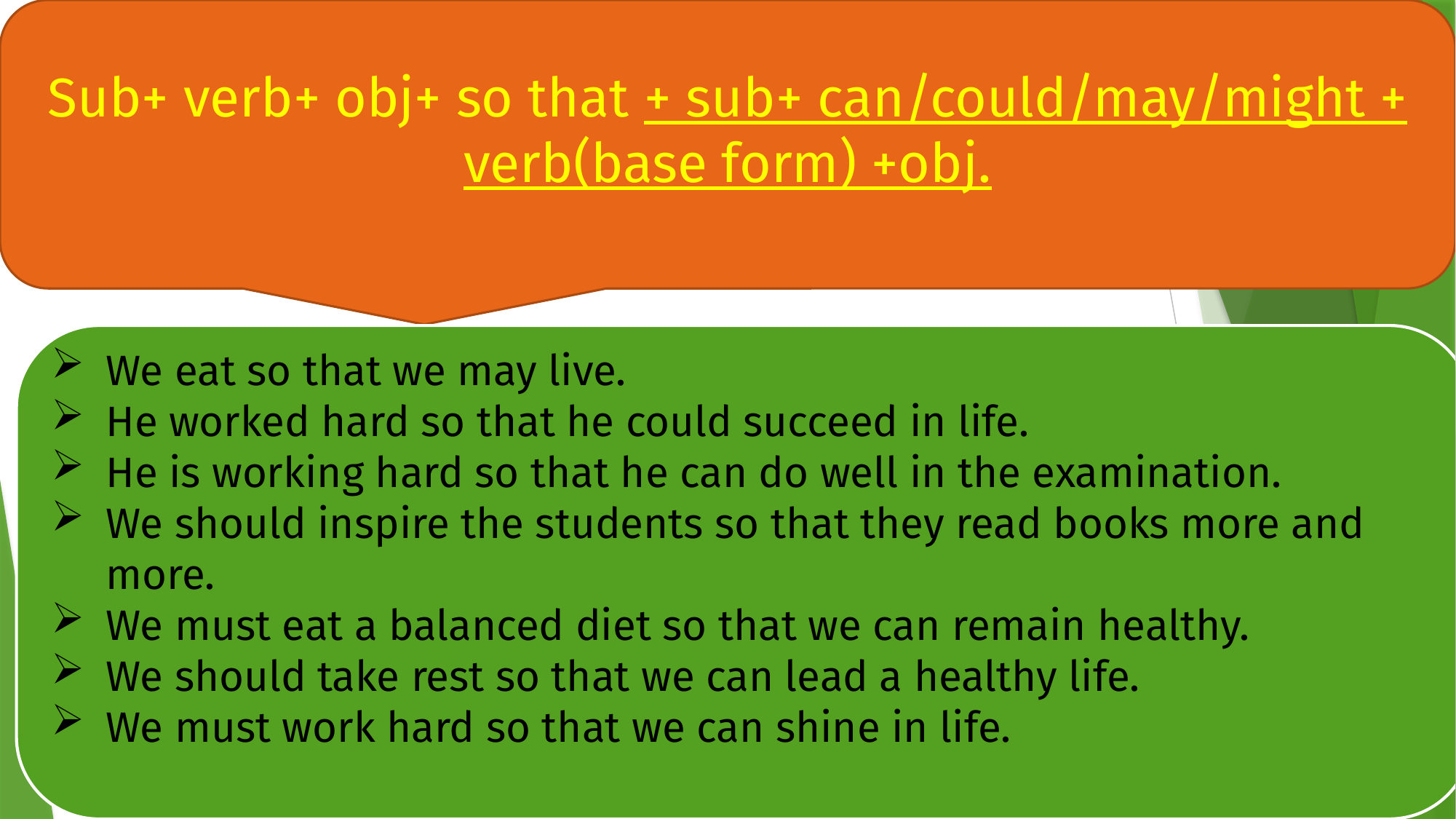

# e
Sub+ verb+ obj+ so that + sub+ can/could/may/might + verb(base form) +obj.

We eat so that we may live.
He worked hard so that he could succeed in life.
He is working hard so that he can do well in the examination.
We should inspire the students so that they read books more and more.
We must eat a balanced diet so that we can remain healthy.
We should take rest so that we can lead a healthy life.
We must work hard so that we can shine in life.